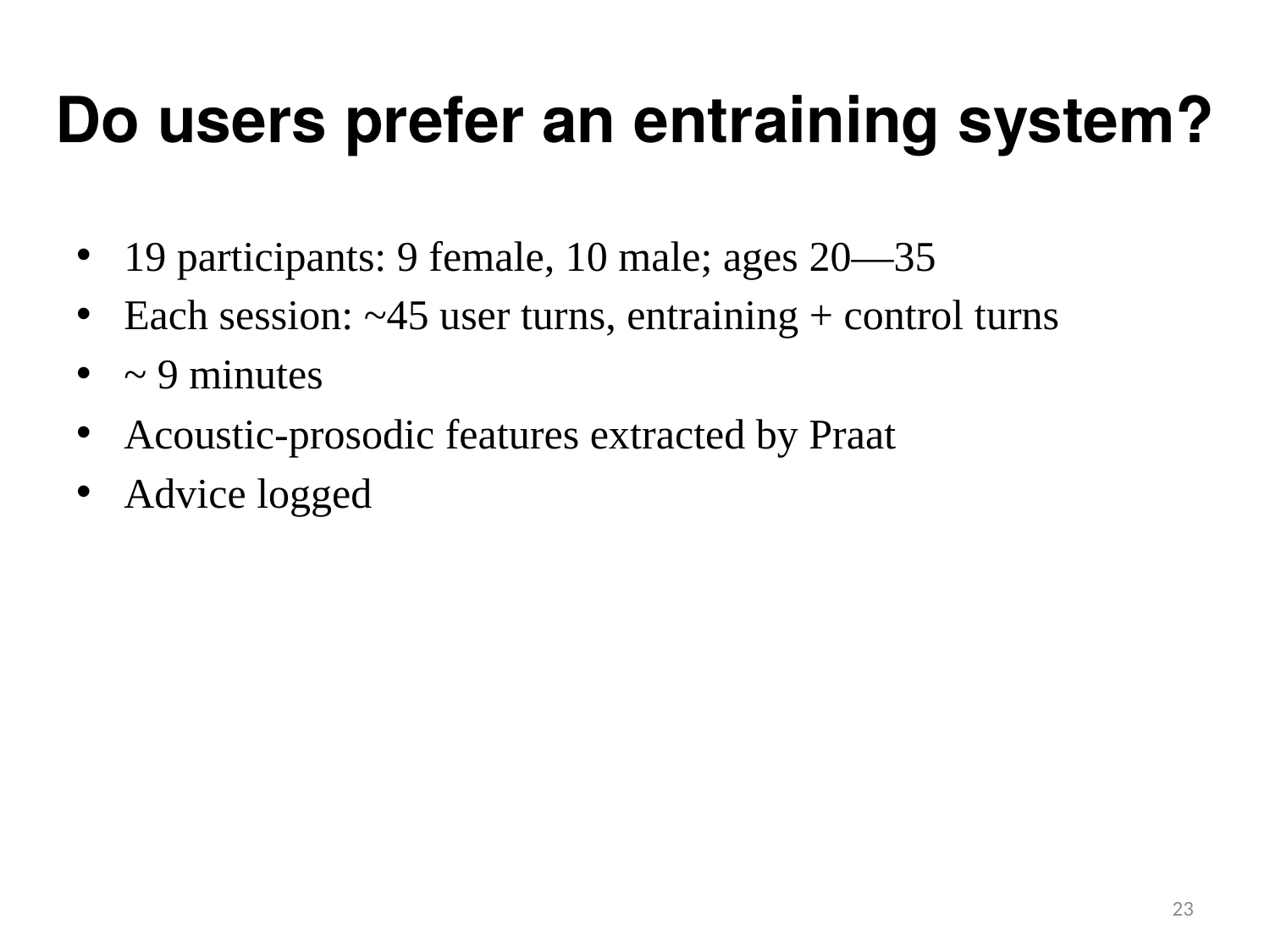

# Do users prefer an entraining system?
19 participants: 9 female, 10 male; ages 20—35
Each session: ~45 user turns, entraining + control turns
~ 9 minutes
Acoustic-prosodic features extracted by Praat
Advice logged
23